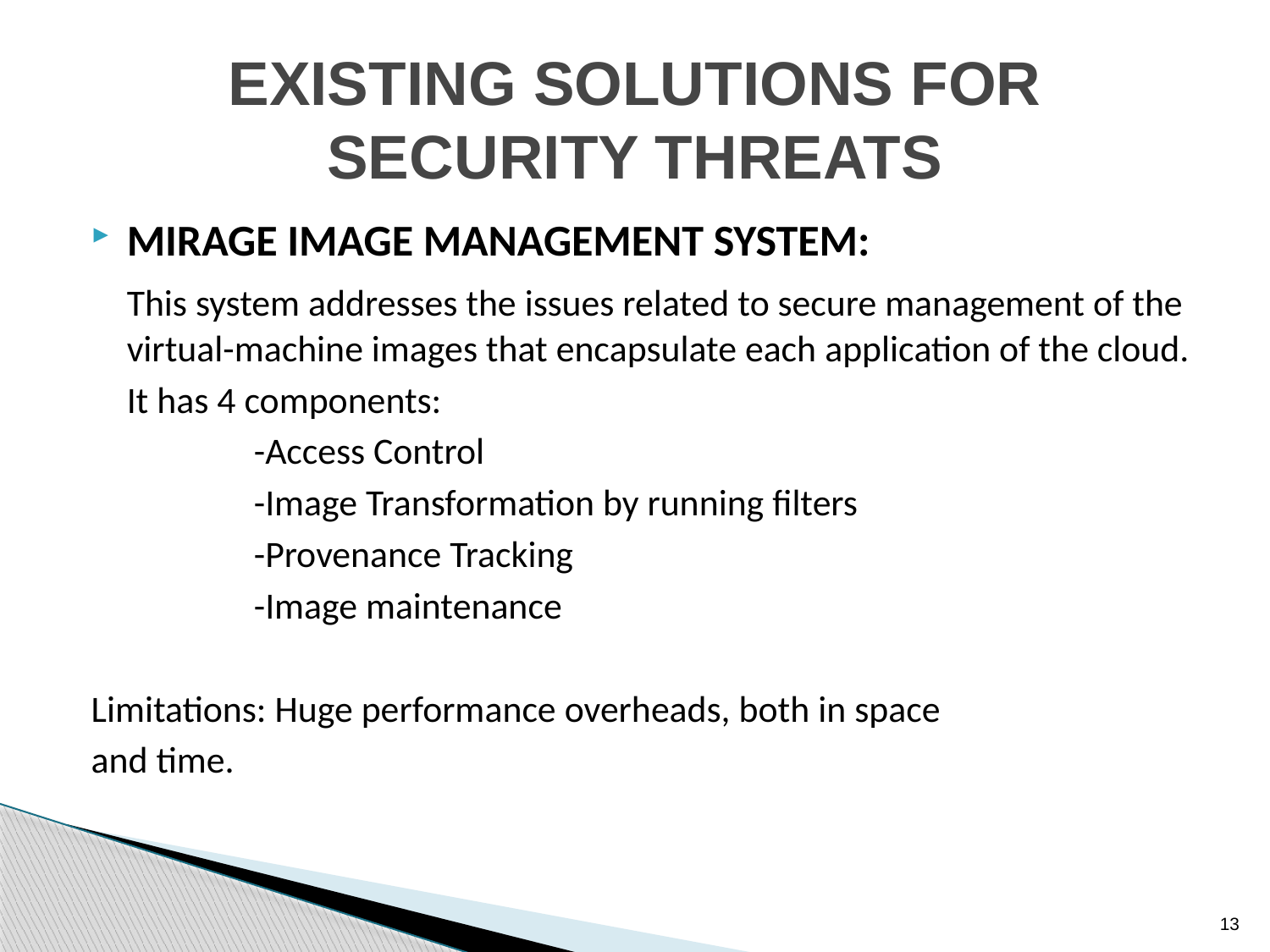

# EXISTING SOLUTIONS FOR SECURITY THREATS
MIRAGE IMAGE MANAGEMENT SYSTEM:
	This system addresses the issues related to secure management of the virtual-machine images that encapsulate each application of the cloud.
	It has 4 components:
		-Access Control
		-Image Transformation by running filters
		-Provenance Tracking
		-Image maintenance

Limitations: Huge performance overheads, both in space
and time.
13